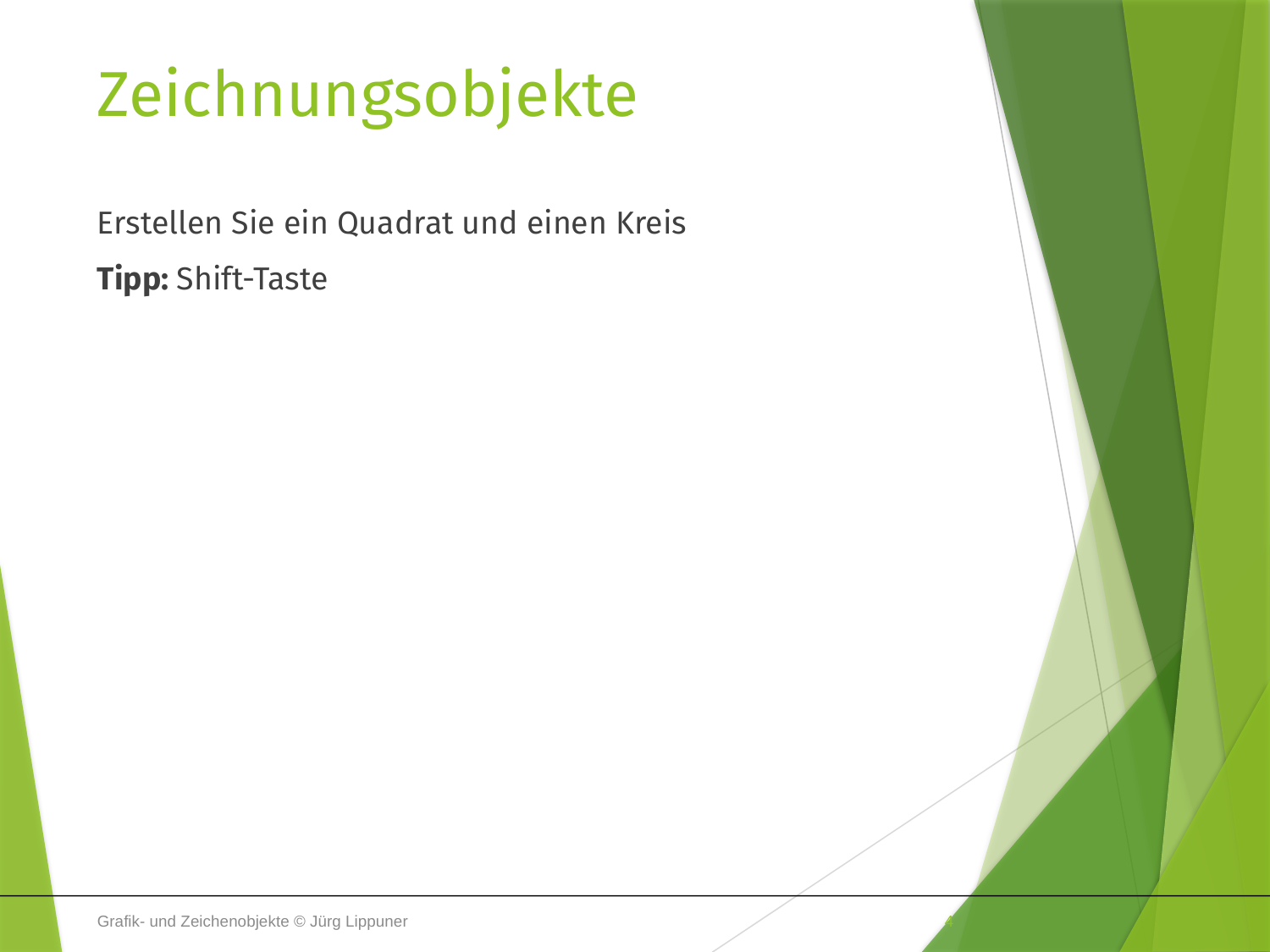

# Zeichnungsobjekte
Erstellen Sie ein Quadrat und einen Kreis
Tipp: Shift-Taste
Grafik- und Zeichenobjekte © Jürg Lippuner
4